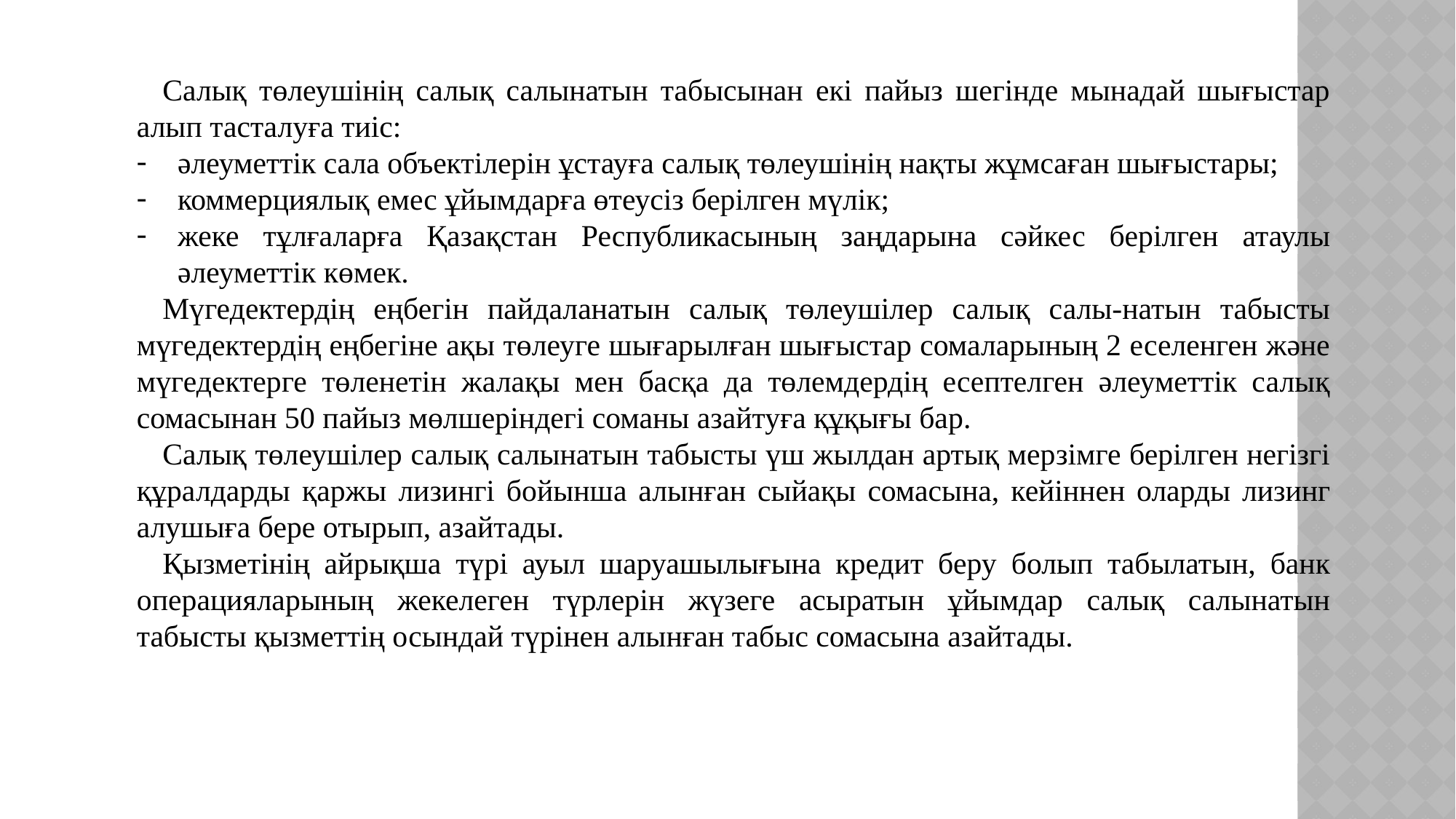

Салық төлеушінің салық салынатын табысынан екі пайыз шегінде мынадай шығыстар алып тасталуға тиіс:
әлеуметтік сала объектілерін ұстауға салық төлеушінің нақты жұмсаған шығыстары;
коммерциялық емес ұйымдарға өтеусіз берілген мүлік;
жеке тұлғаларға Қазақстан Республикасының заңдарына сәйкес берілген атаулы әлеуметтік көмек.
Мүгедектердің еңбегін пайдаланатын салық төлеушілер салық салы-натын табысты мүгедектердің еңбегіне ақы төлеуге шығарылған шығыстар сомаларының 2 еселенген және мүгедектерге төленетін жалақы мен басқа да төлемдердің есептелген әлеуметтік салық сомасынан 50 пайыз мөлшеріндегі соманы азайтуға құқығы бар.
Салық төлеушілер салық салынатын табысты үш жылдан артық мерзімге берілген негізгі құралдарды қаржы лизингі бойынша алынған сыйақы сомасына, кейіннен оларды лизинг алушыға бере отырып, азайтады.
Қызметінің айрықша түрі ауыл шаруашылығына кредит беру болып табылатын, банк операцияларының жекелеген түрлерін жүзеге асыратын ұйымдар салық салынатын табысты қызметтің осындай түрінен алынған табыс сомасына азайтады.